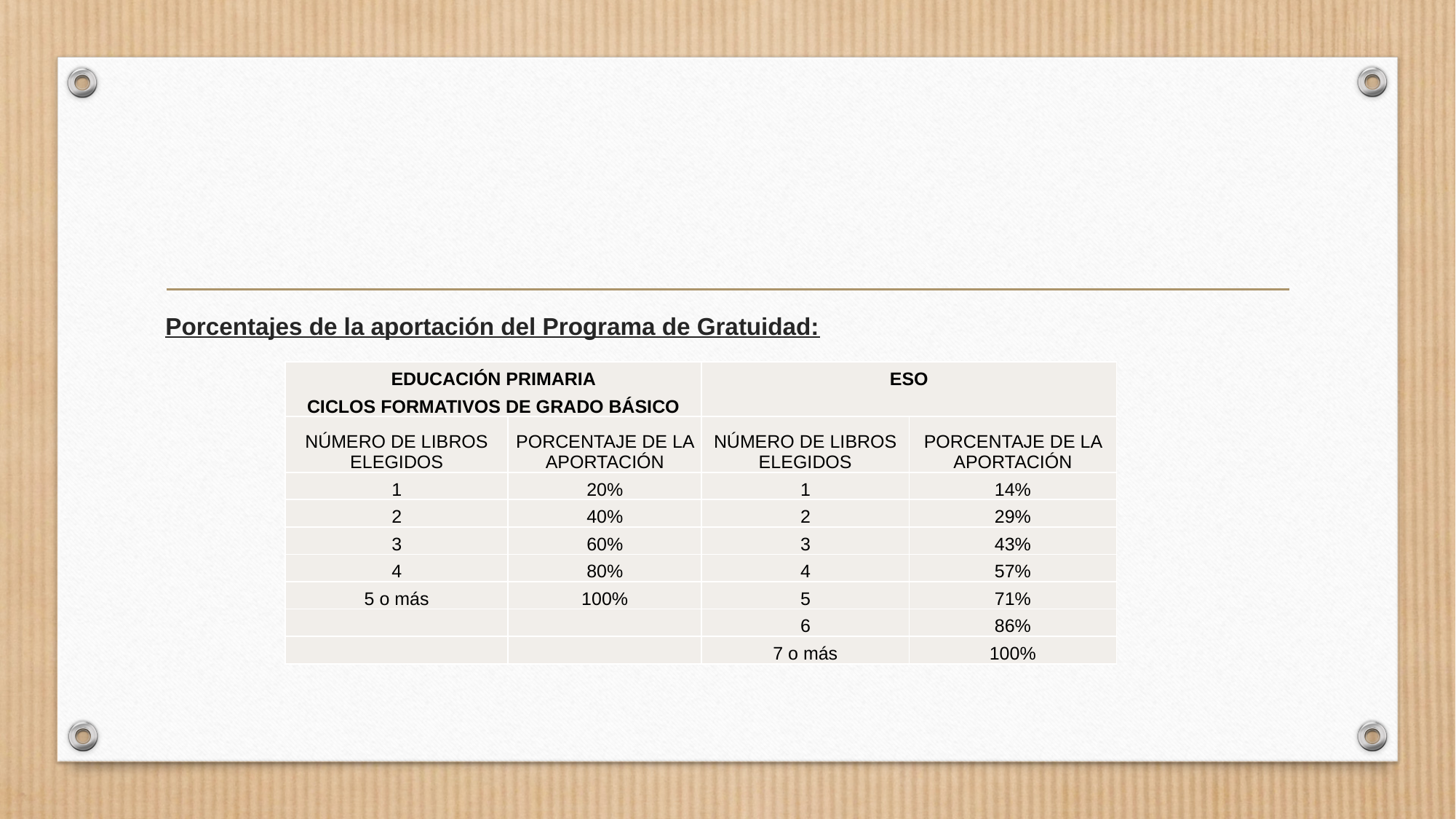

Porcentajes de la aportación del Programa de Gratuidad:

| EDUCACIÓN PRIMARIA CICLOS FORMATIVOS DE GRADO BÁSICO |  | ESO |  |
| --- | --- | --- | --- |
| NÚMERO DE LIBROS ELEGIDOS | PORCENTAJE DE LA APORTACIÓN | NÚMERO DE LIBROS ELEGIDOS | PORCENTAJE DE LA APORTACIÓN |
| 1 | 20% | 1 | 14% |
| 2 | 40% | 2 | 29% |
| 3 | 60% | 3 | 43% |
| 4 | 80% | 4 | 57% |
| 5 o más | 100% | 5 | 71% |
|  |  | 6 | 86% |
|  |  | 7 o más | 100% |